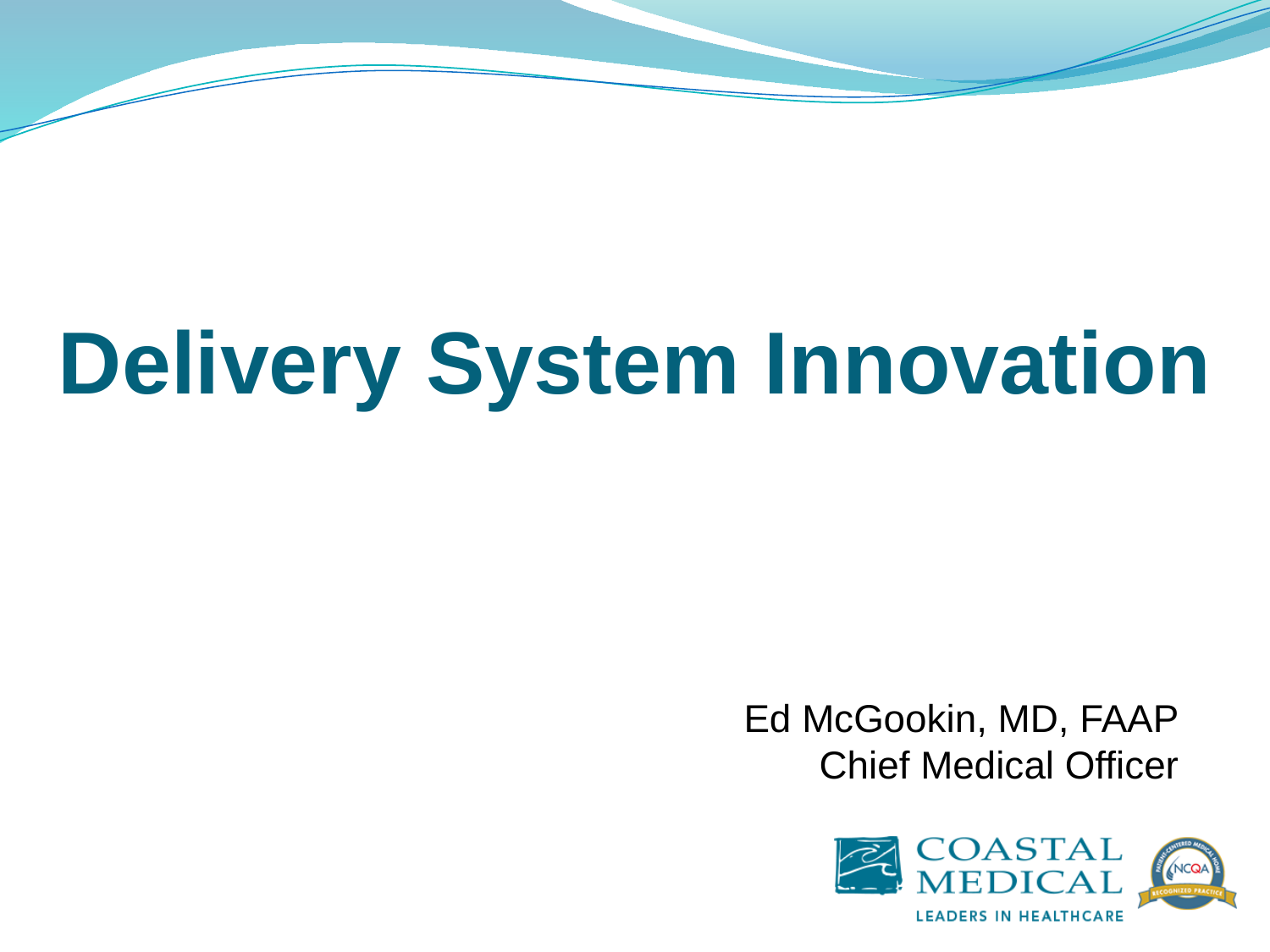

# Delivery System Innovation
Ed McGookin, MD, FAAP
Chief Medical Officer